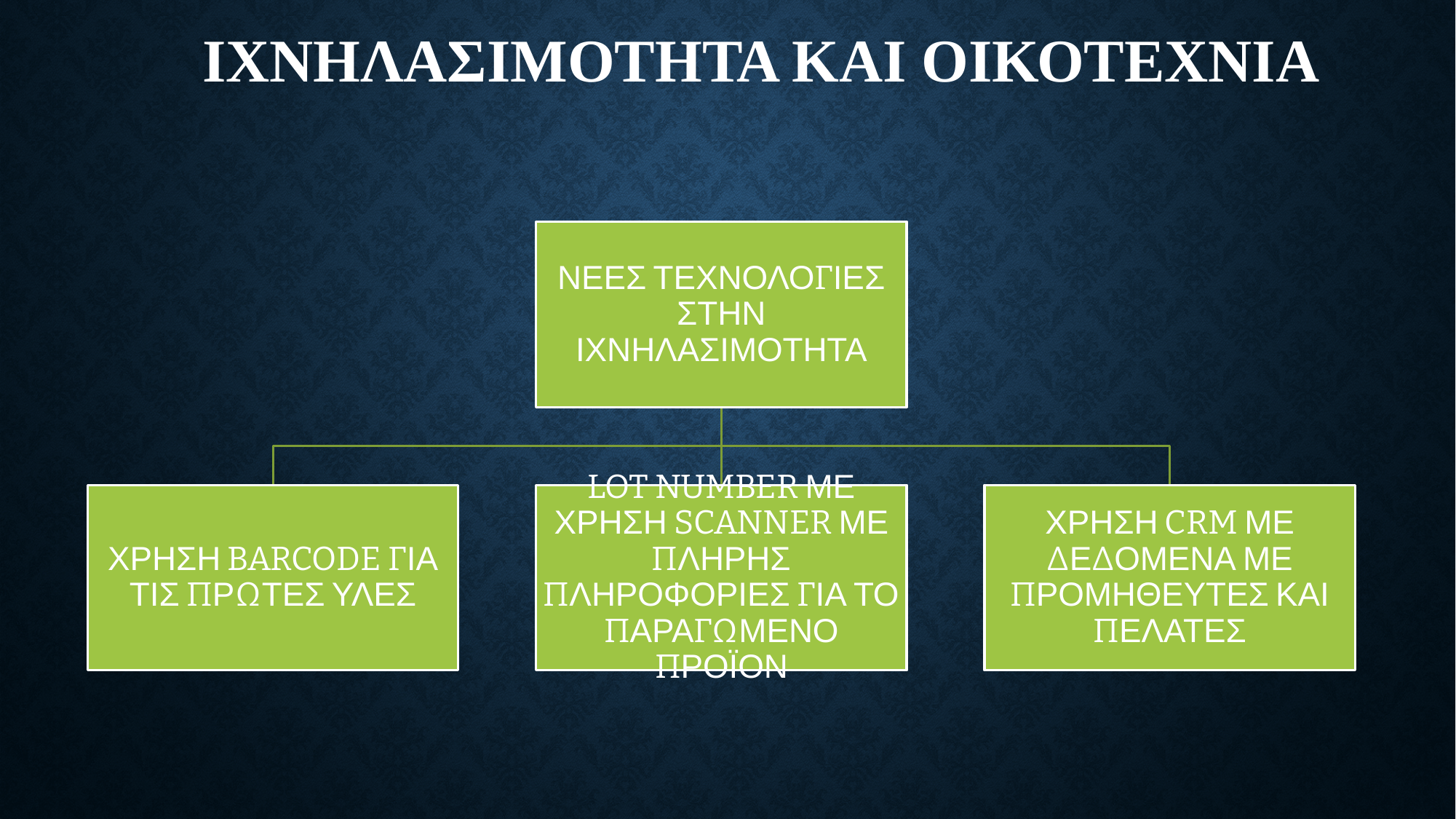

# ΙΧΝΗΛΑΣΙΜΟΤΗΤΑ ΚΑΙ ΟΙΚΟΤΕΧΝΙΑ
ΝΕΕΣ ΤΕΧΝΟΛΟΓΙΕΣ ΣΤΗΝ ΙΧΝΗΛΑΣΙΜΟΤΗΤΑ
ΧΡΗΣΗ BARCODE ΓΙΑ ΤΙΣ ΠΡΩΤΕΣ ΥΛΕΣ
LOT NUMBER ΜΕ ΧΡΗΣΗ SCANNER ΜΕ ΠΛΗΡΗΣ ΠΛΗΡΟΦΟΡΙΕΣ ΓΙΑ ΤΟ ΠΑΡΑΓΩΜΕΝΟ ΠΡΟΪΟΝ
ΧΡΗΣΗ CRM ΜΕ ΔΕΔΟΜΕΝΑ ΜΕ ΠΡΟΜΗΘΕΥΤΕΣ ΚΑΙ ΠΕΛΑΤΕΣ